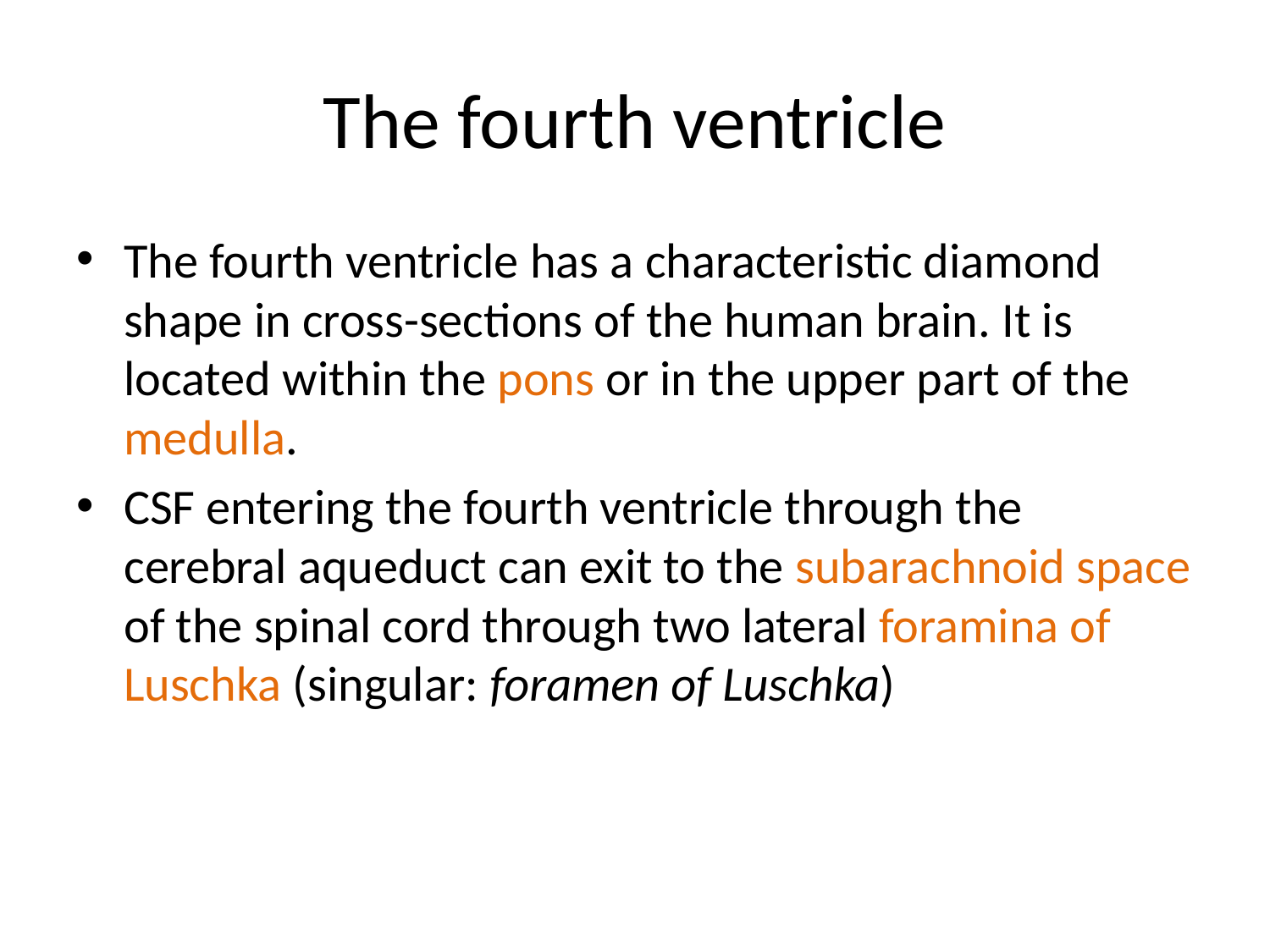

# The fourth ventricle
The fourth ventricle has a characteristic diamond shape in cross-sections of the human brain. It is located within the pons or in the upper part of the medulla.
CSF entering the fourth ventricle through the cerebral aqueduct can exit to the subarachnoid space of the spinal cord through two lateral foramina of Luschka (singular: foramen of Luschka)